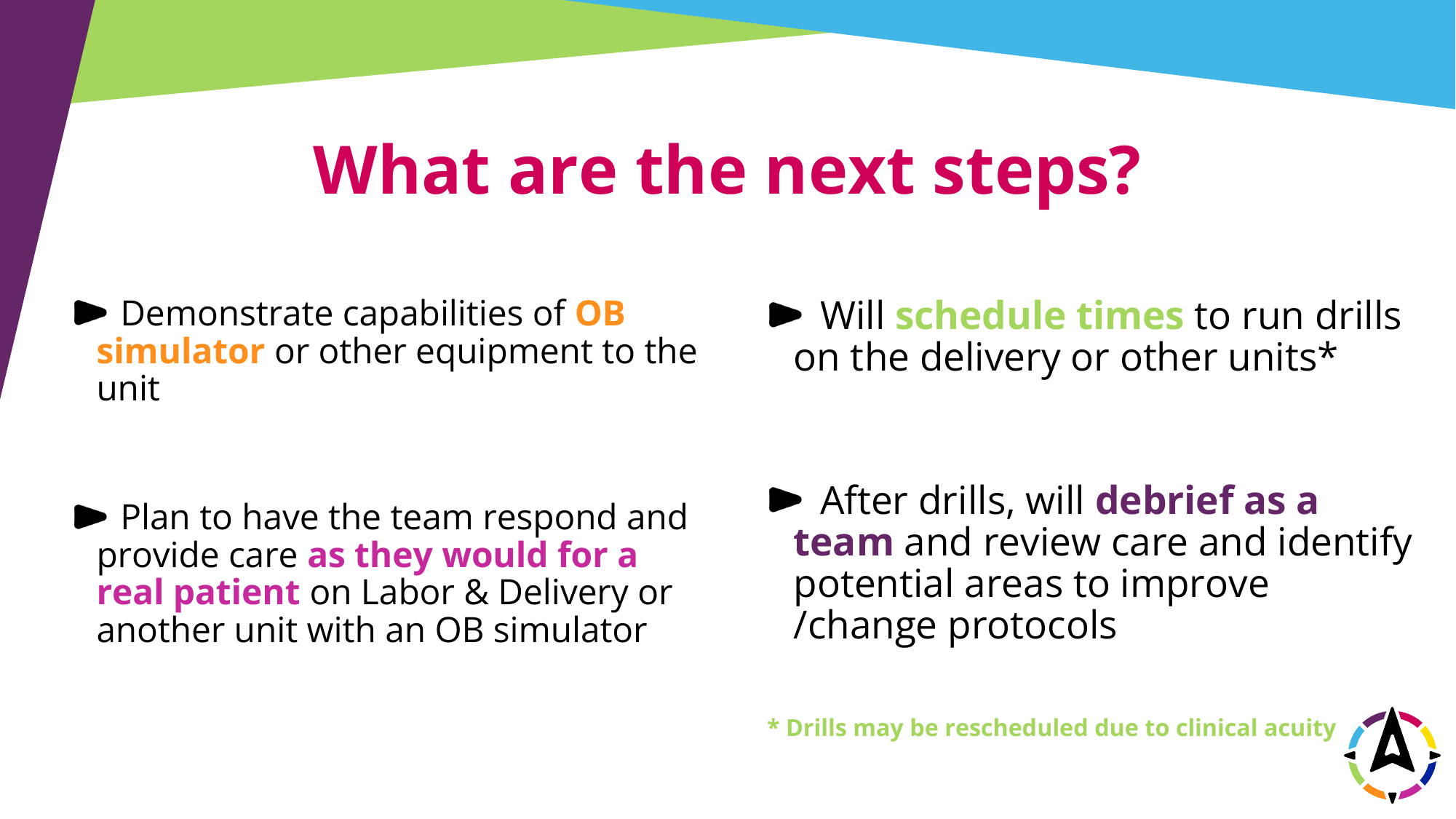

# What are the next steps?
  Demonstrate capabilities of OB simulator or other equipment to the unit
  Plan to have the team respond and provide care as they would for a real patient on Labor & Delivery or another unit with an OB simulator
  Will schedule times to run drills on the delivery or other units*
  After drills, will debrief as a team and review care and identify potential areas to improve /change protocols

* Drills may be rescheduled due to clinical acuity